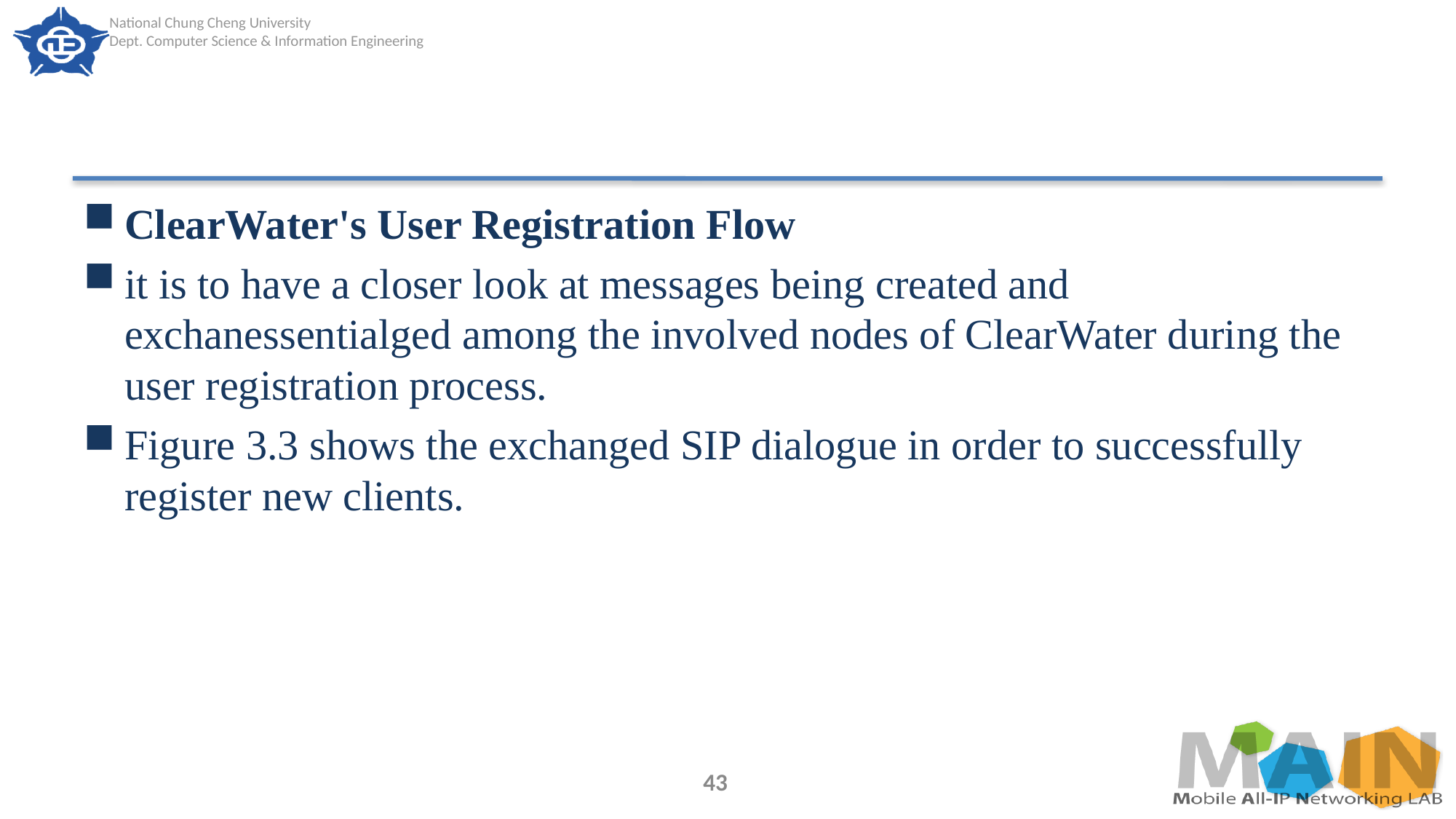

#
ClearWater's User Registration Flow
it is to have a closer look at messages being created and exchanessentialged among the involved nodes of ClearWater during the user registration process.
Figure 3.3 shows the exchanged SIP dialogue in order to successfully register new clients.

43